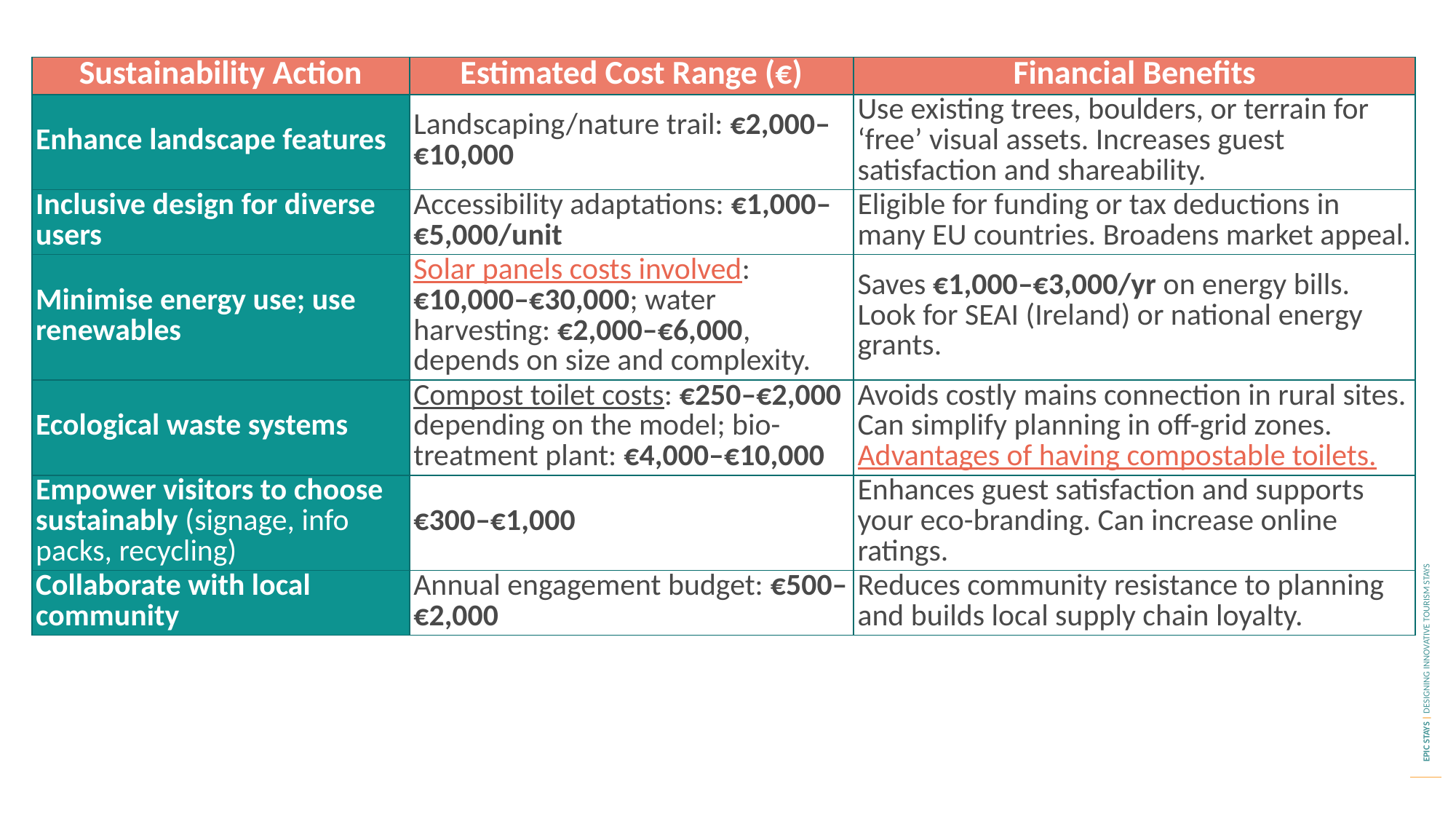

| Sustainability Action | Estimated Cost Range (€) | Financial Benefits |
| --- | --- | --- |
| Enhance landscape features | Landscaping/nature trail: €2,000–€10,000 | Use existing trees, boulders, or terrain for ‘free’ visual assets. Increases guest satisfaction and shareability. |
| Inclusive design for diverse users | Accessibility adaptations: €1,000–€5,000/unit | Eligible for funding or tax deductions in many EU countries. Broadens market appeal. |
| Minimise energy use; use renewables | Solar panels costs involved: €10,000–€30,000; water harvesting: €2,000–€6,000, depends on size and complexity. | Saves €1,000–€3,000/yr on energy bills. Look for SEAI (Ireland) or national energy grants. |
| Ecological waste systems | Compost toilet costs: €250–€2,000 depending on the model; bio-treatment plant: €4,000–€10,000 | Avoids costly mains connection in rural sites. Can simplify planning in off-grid zones. Advantages of having compostable toilets. |
| Empower visitors to choose sustainably (signage, info packs, recycling) | €300–€1,000 | Enhances guest satisfaction and supports your eco-branding. Can increase online ratings. |
| Collaborate with local community | Annual engagement budget: €500–€2,000 | Reduces community resistance to planning and builds local supply chain loyalty. |